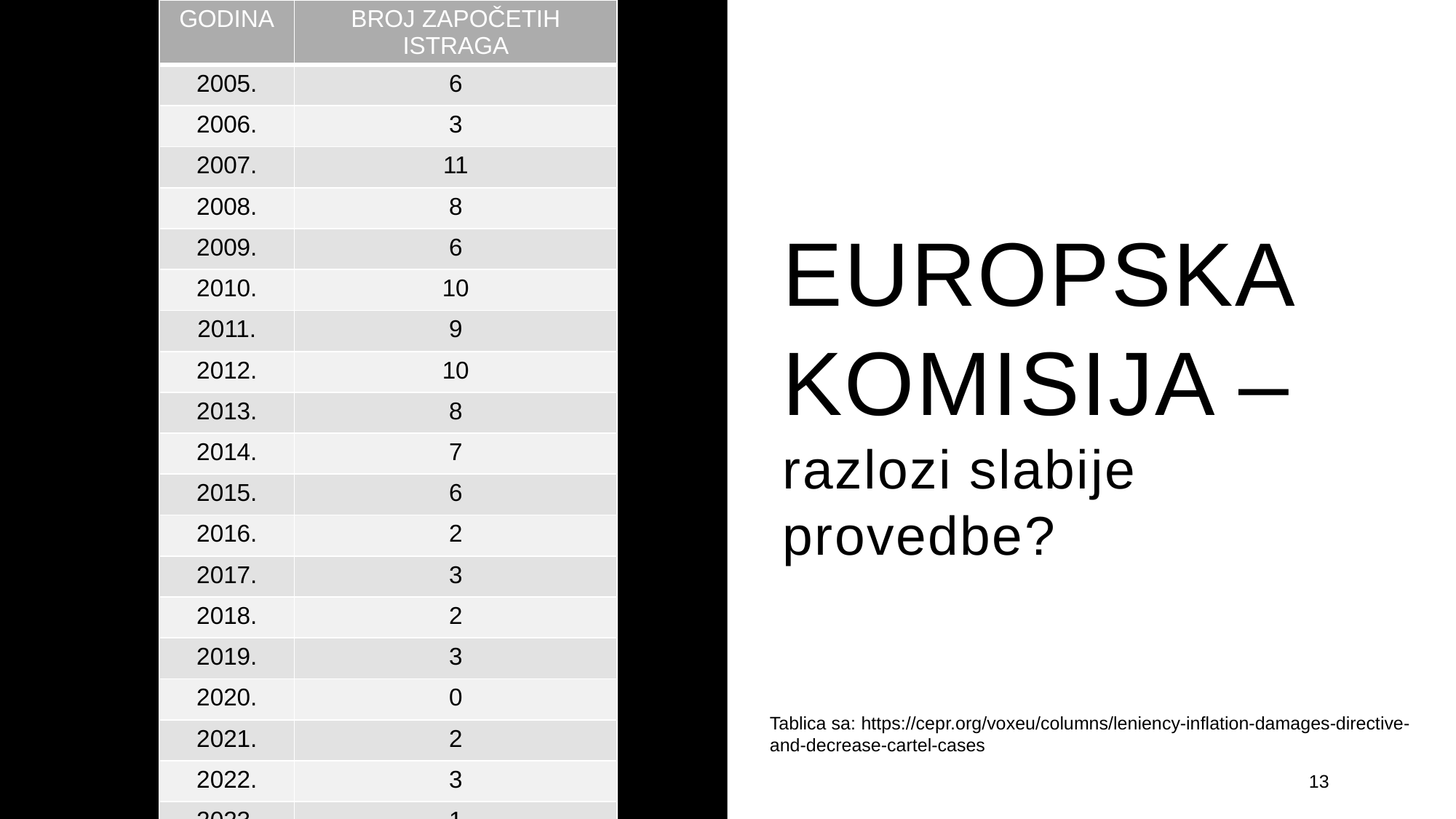

| GODINA | BROJ ZAPOČETIH ISTRAGA |
| --- | --- |
| 2005. | 6 |
| 2006. | 3 |
| 2007. | 11 |
| 2008. | 8 |
| 2009. | 6 |
| 2010. | 10 |
| 2011. | 9 |
| 2012. | 10 |
| 2013. | 8 |
| 2014. | 7 |
| 2015. | 6 |
| 2016. | 2 |
| 2017. | 3 |
| 2018. | 2 |
| 2019. | 3 |
| 2020. | 0 |
| 2021. | 2 |
| 2022. | 3 |
| 2023. | 1 |
# EUROPSKA KOMISIJA – razlozi slabije provedbe?
Tablica sa: https://cepr.org/voxeu/columns/leniency-inflation-damages-directive-and-decrease-cartel-cases
13